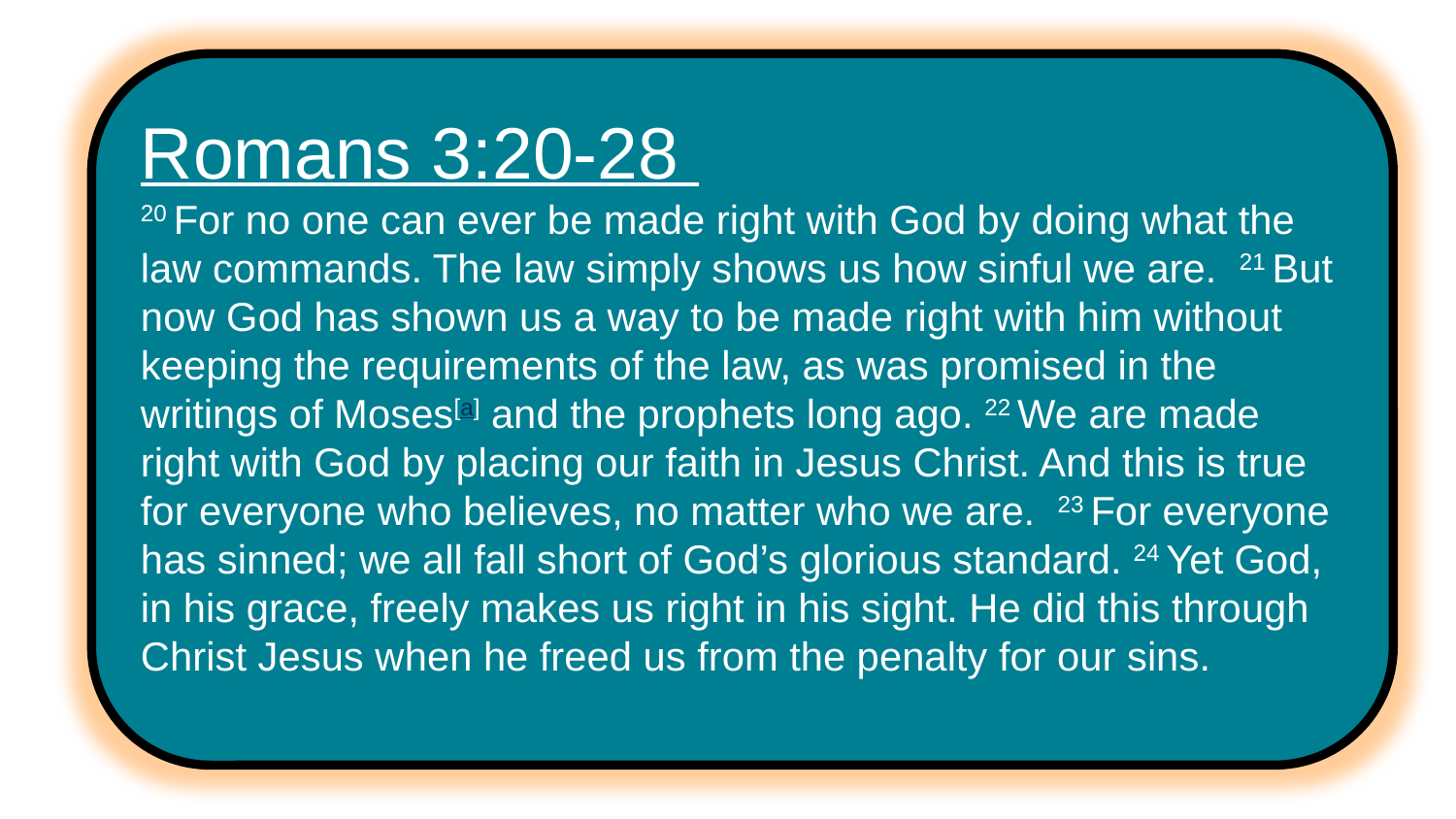

Romans 3:20-28
20 For no one can ever be made right with God by doing what the law commands. The law simply shows us how sinful we are.  21 But now God has shown us a way to be made right with him without keeping the requirements of the law, as was promised in the writings of Moses[a] and the prophets long ago. 22 We are made right with God by placing our faith in Jesus Christ. And this is true for everyone who believes, no matter who we are.  23 For everyone has sinned; we all fall short of God’s glorious standard. 24 Yet God, in his grace, freely makes us right in his sight. He did this through Christ Jesus when he freed us from the penalty for our sins.